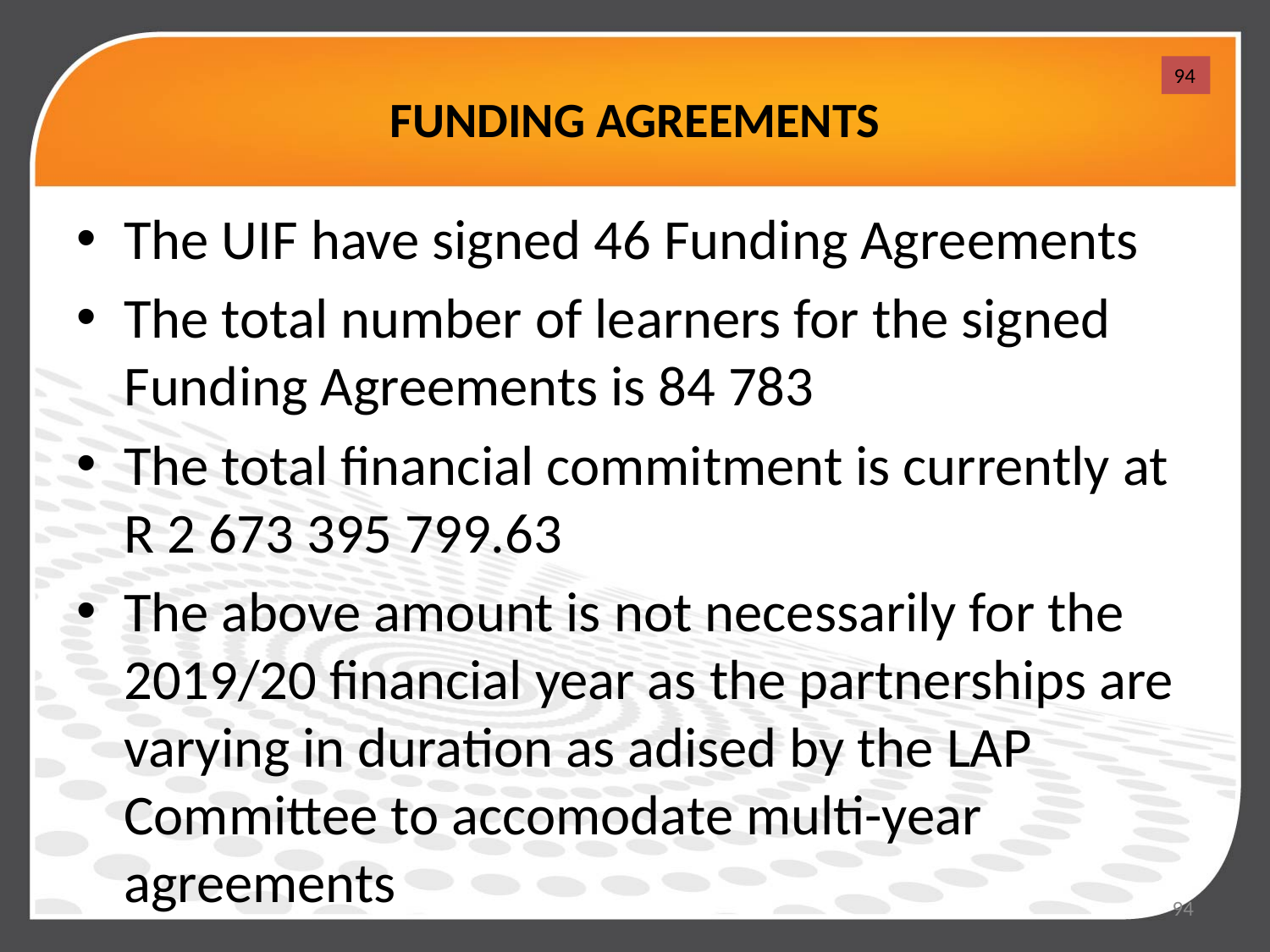

# FUNDING AGREEMENTS
94
The UIF have signed 46 Funding Agreements
The total number of learners for the signed Funding Agreements is 84 783
The total financial commitment is currently at R 2 673 395 799.63
The above amount is not necessarily for the 2019/20 financial year as the partnerships are varying in duration as adised by the LAP Committee to accomodate multi-year agreements

94